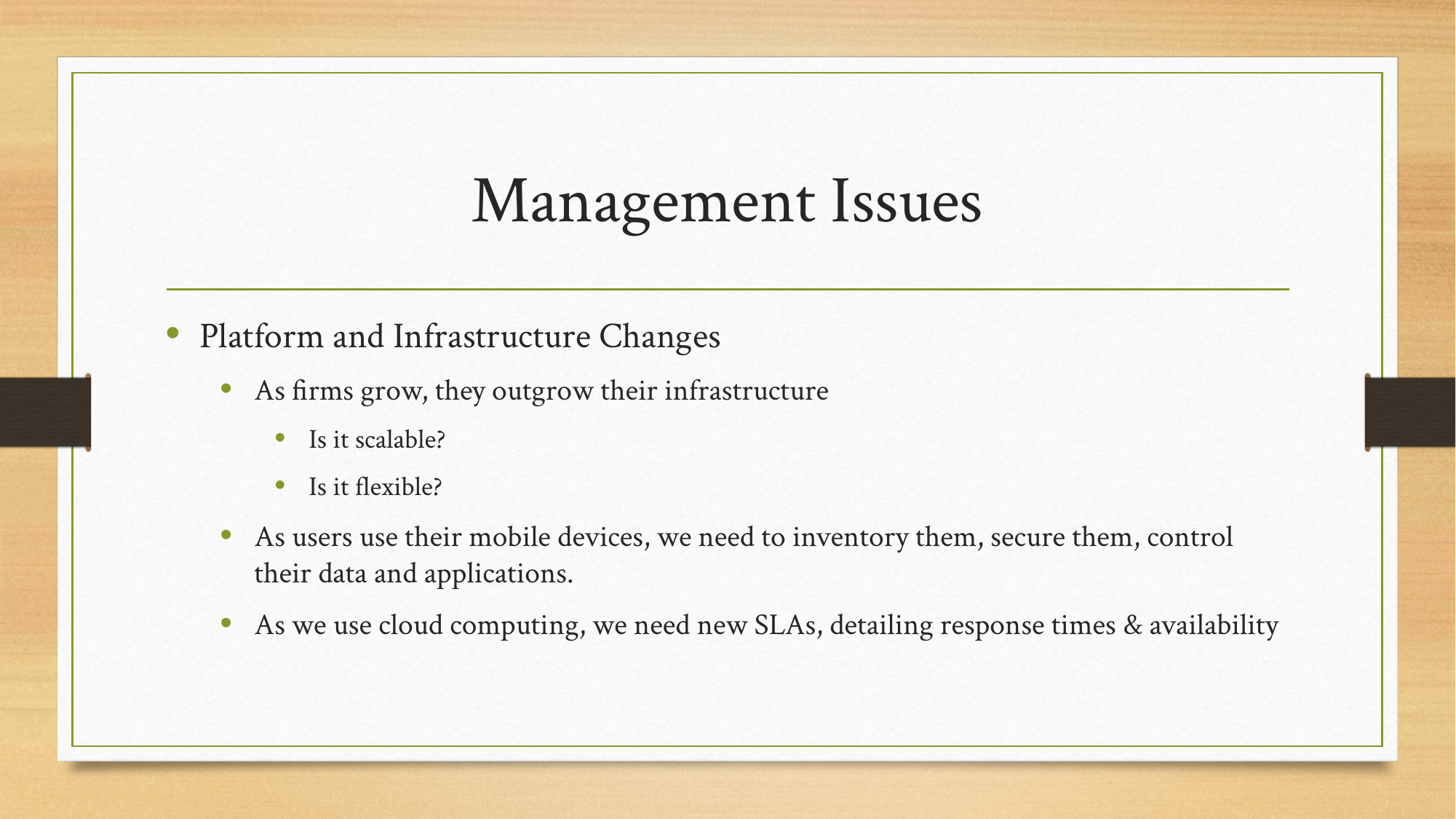

# Management Issues
Platform and Infrastructure Changes
As firms grow, they outgrow their infrastructure
Is it scalable?
Is it flexible?
As users use their mobile devices, we need to inventory them, secure them, control their data and applications.
As we use cloud computing, we need new SLAs, detailing response times & availability